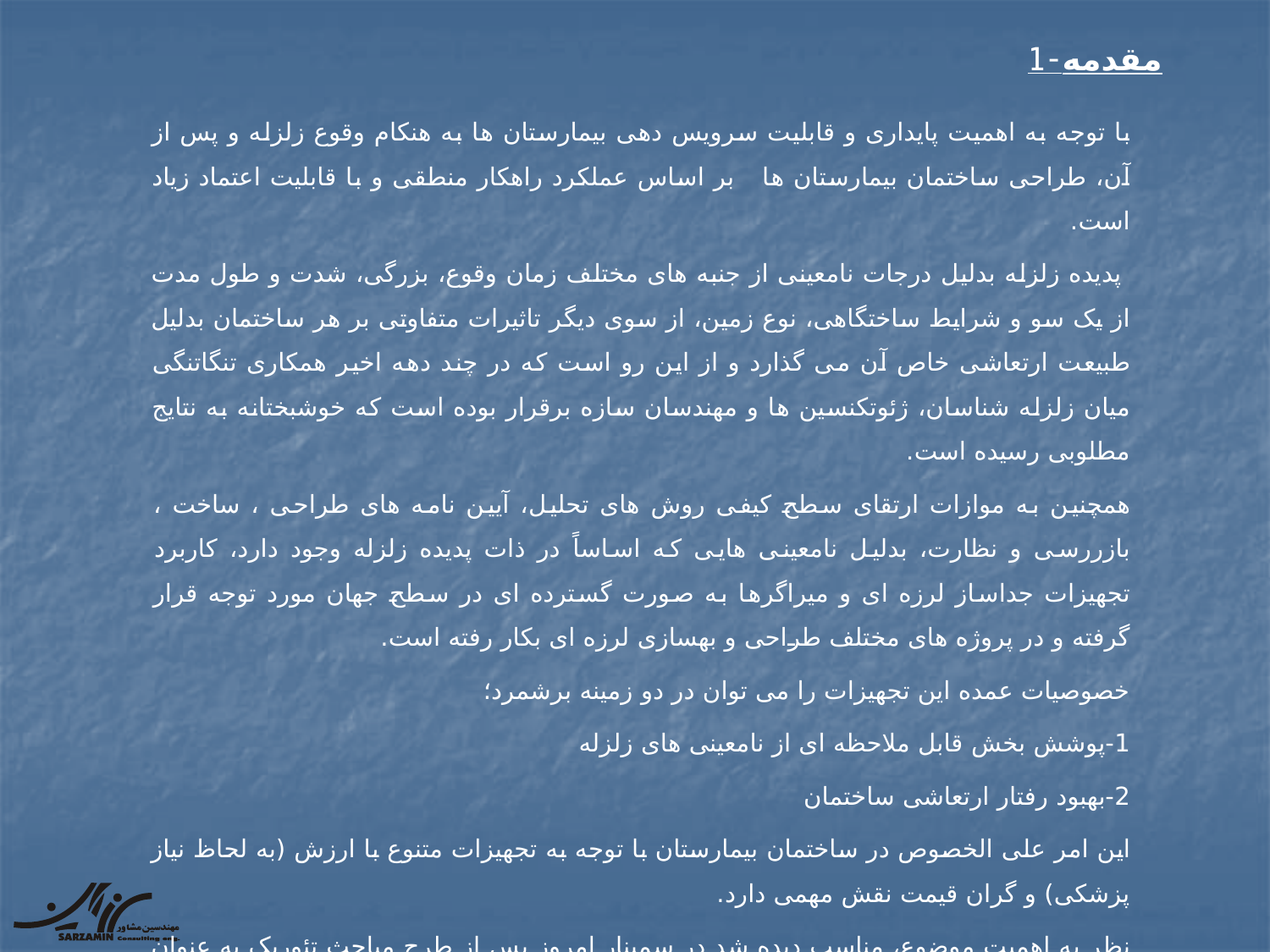

# 1-مقدمه
با توجه به اهمیت پایداری و قابلیت سرویس دهی بیمارستان ها به هنکام وقوع زلزله و پس از آن، طراحی ساختمان بیمارستان ها   بر اساس عملکرد راهکار منطقی و با قابلیت اعتماد زیاد است.
 پدیده زلزله بدلیل درجات نامعینی از جنبه های مختلف زمان وقوع، بزرگی، شدت و طول مدت از یک سو و شرایط ساختگاهی، نوع زمین، از سوی دیگر تاثیرات متفاوتی بر هر ساختمان بدلیل طبیعت ارتعاشی خاص آن می گذارد و از این رو است که در چند دهه اخیر همکاری تنگاتنگی میان زلزله شناسان، ژئوتکنسین ها و مهندسان سازه برقرار بوده است که خوشبختانه به نتایج مطلوبی رسیده است.
همچنین به موازات ارتقای سطح کیفی روش های تحلیل، آیین نامه های طراحی ، ساخت ، بازررسی و نظارت، بدلیل نامعینی هایی که اساساً در ذات پدیده زلزله وجود دارد، کاربرد تجهیزات جداساز لرزه ای و میراگرها به صورت گسترده ای در سطح جهان مورد توجه قرار گرفته و در پروژه های مختلف طراحی و بهسازی لرزه ای بکار رفته است.
خصوصیات عمده این تجهیزات را می توان در دو زمینه برشمرد؛
1-پوشش بخش قابل ملاحظه ای از نامعینی های زلزله
2-بهبود رفتار ارتعاشی ساختمان
این امر علی الخصوص در ساختمان بیمارستان با توجه به تجهیزات متنوع با ارزش (به لحاظ نیاز پزشکی) و گران قیمت نقش مهمی دارد.
نظر به اهمیت موضوع، مناسب دیده شد در سمینار امروز پس از طرح مباحث تئوریک به عنوان یک نمونه، بهسازی لرزه ای سازه ای مفروض با استفاده از مهاربند اصطکاکی ارائه شود.